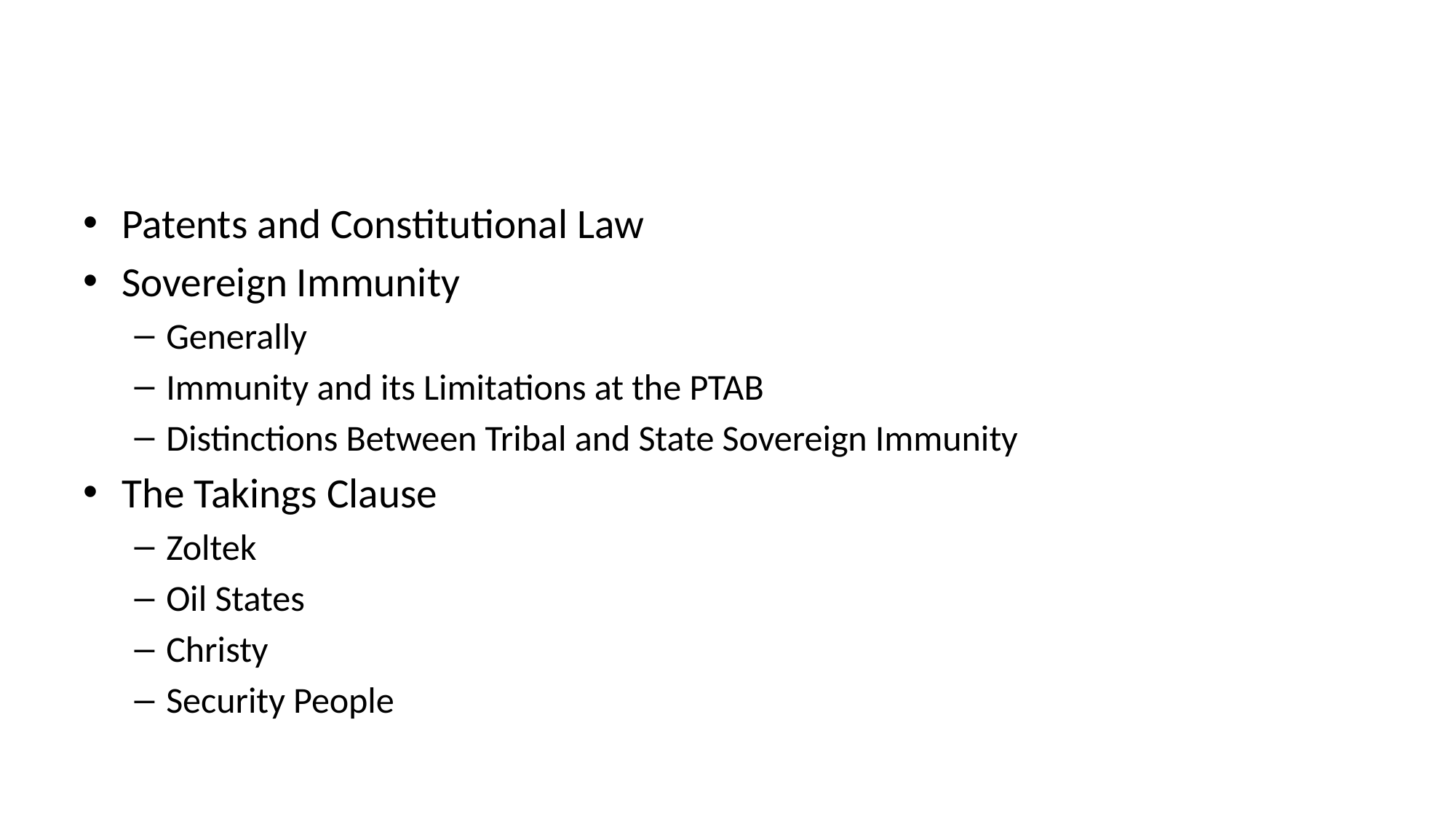

#
Patents and Constitutional Law
Sovereign Immunity
Generally
Immunity and its Limitations at the PTAB
Distinctions Between Tribal and State Sovereign Immunity
The Takings Clause
Zoltek
Oil States
Christy
Security People